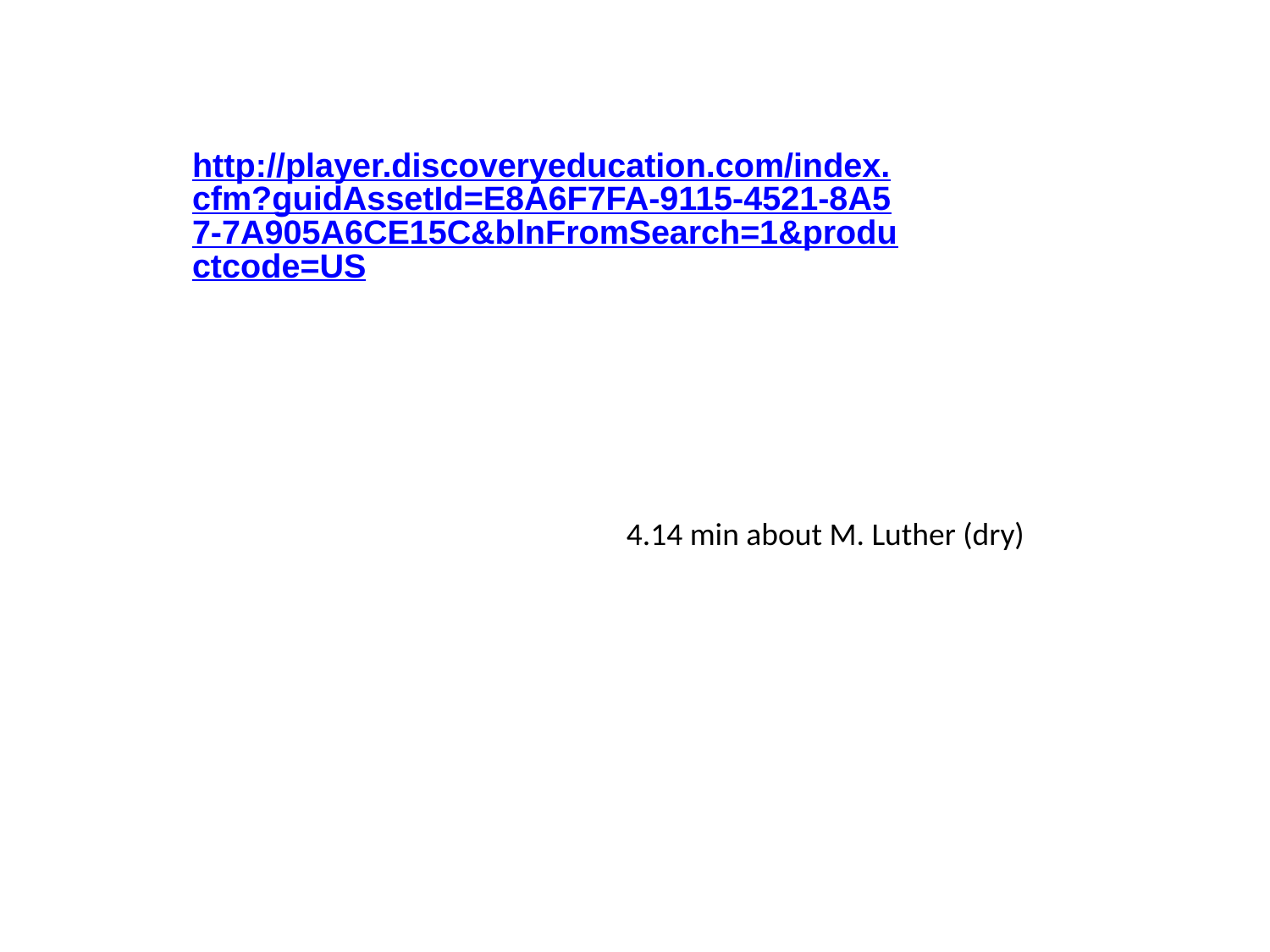

http://player.discoveryeducation.com/index.cfm?guidAssetId=E8A6F7FA-9115-4521-8A57-7A905A6CE15C&blnFromSearch=1&productcode=US

4.14 min about M. Luther (dry)